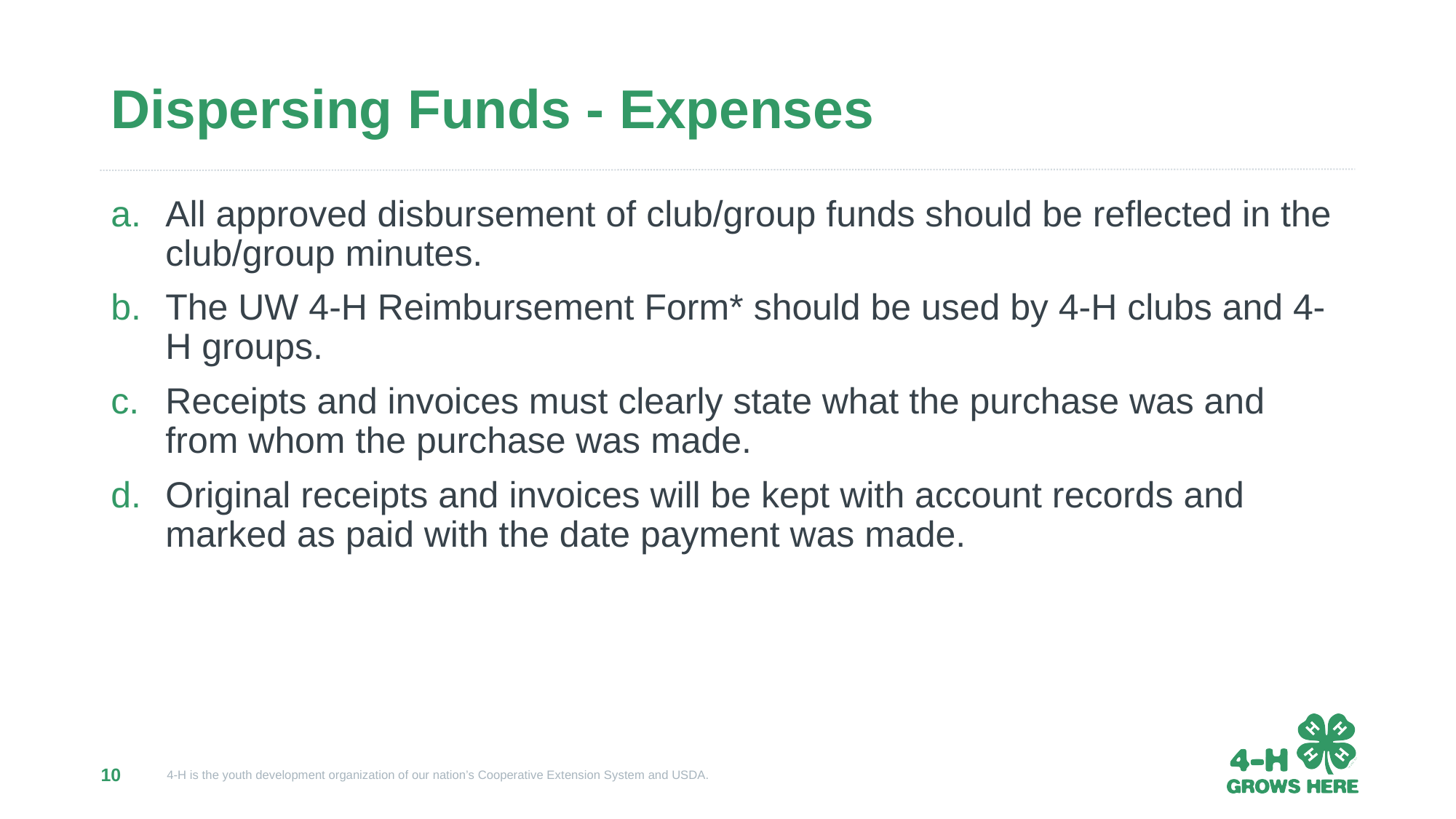

# Dispersing Funds - Expenses
All approved disbursement of club/group funds should be reflected in the club/group minutes.
The UW 4-H Reimbursement Form* should be used by 4-H clubs and 4-H groups.
Receipts and invoices must clearly state what the purchase was and from whom the purchase was made.
Original receipts and invoices will be kept with account records and marked as paid with the date payment was made.
10